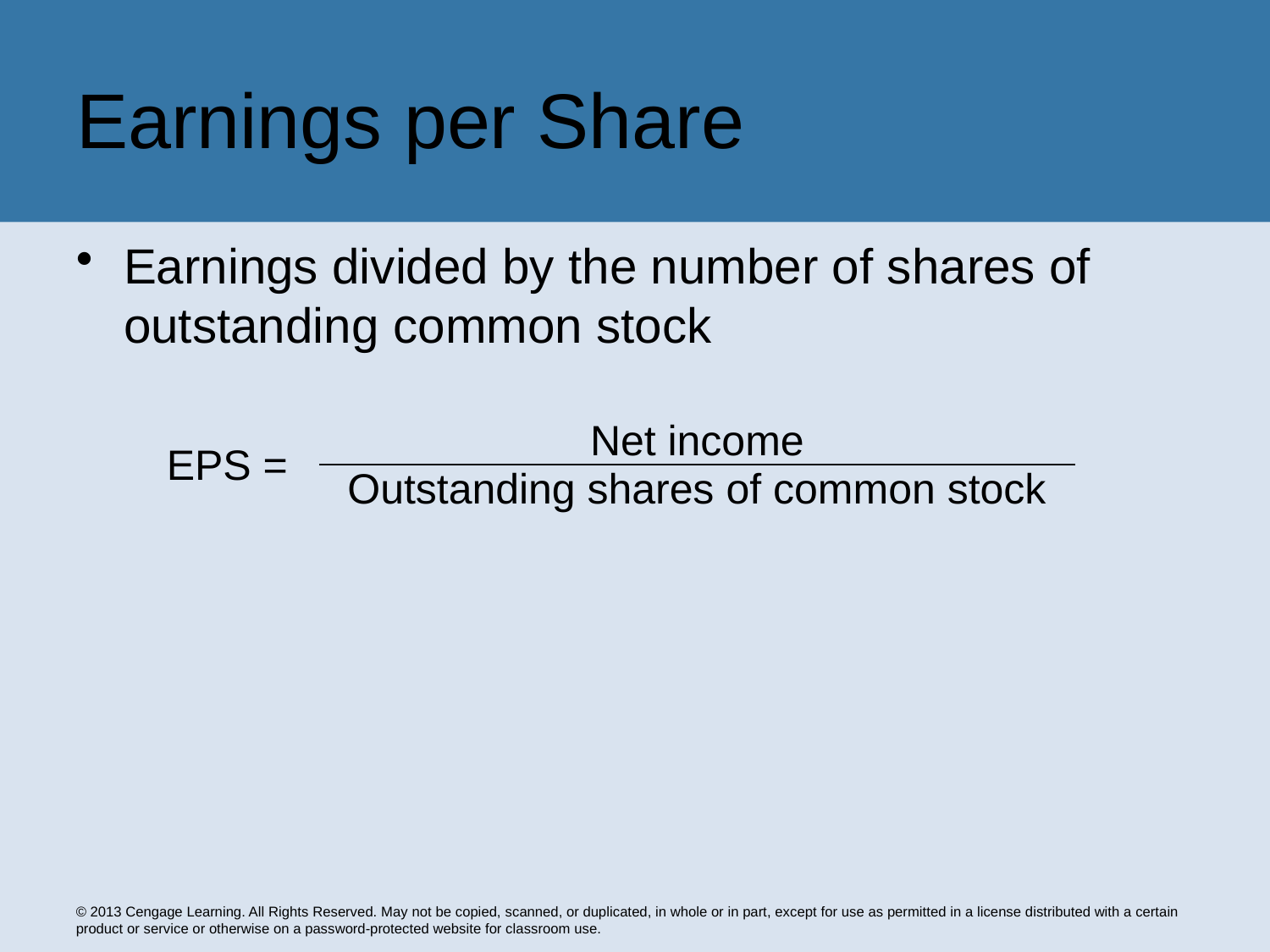

# Earnings per Share
Earnings divided by the number of shares of outstanding common stock
| EPS = | Net income |
| --- | --- |
|  | Outstanding shares of common stock |